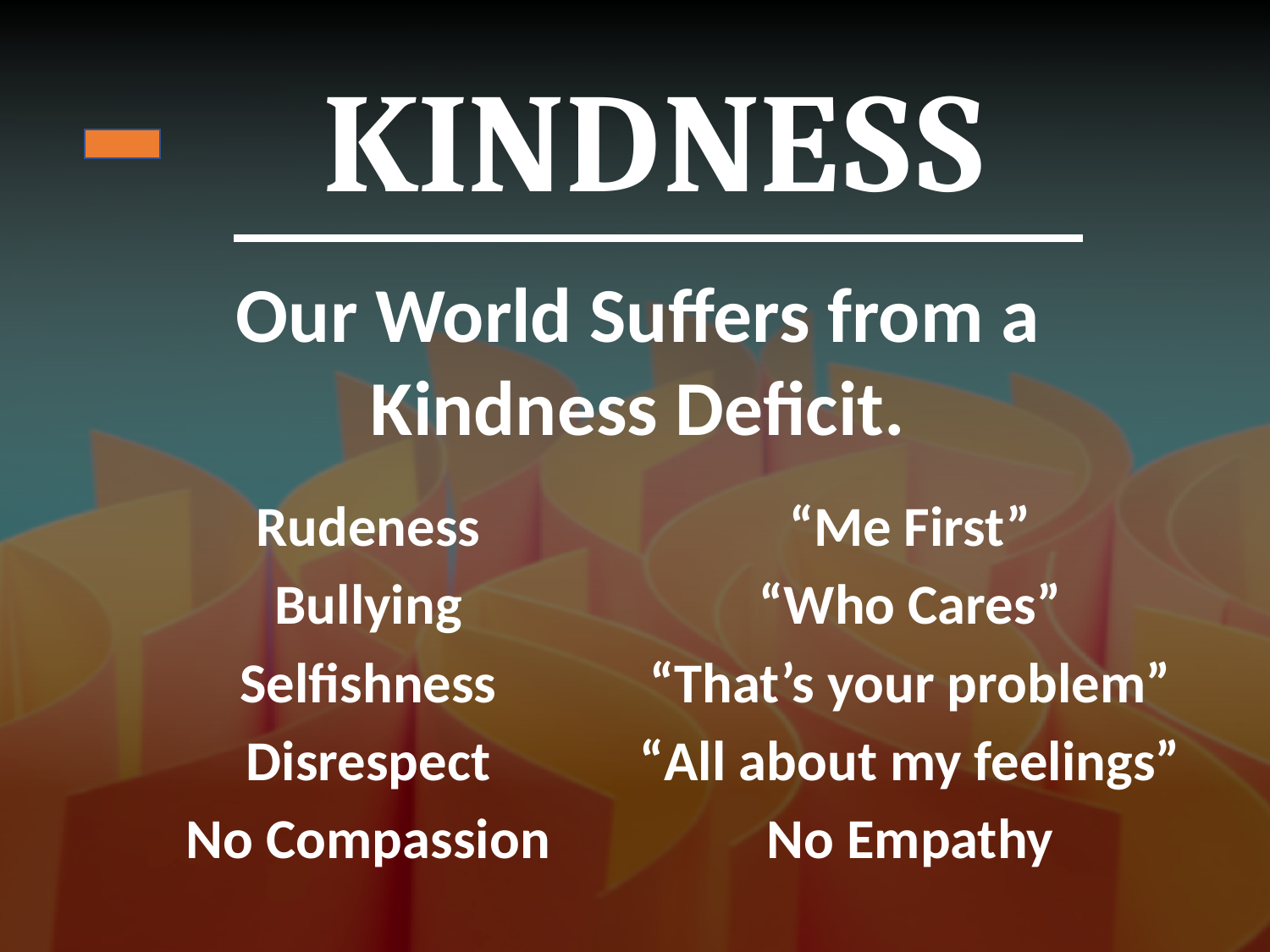

Kindness

Our World Suffers from a Kindness Deficit.
Rudeness
Bullying
Selfishness
Disrespect
No Compassion
“Me First”
“Who Cares”
“That’s your problem”
“All about my feelings”
No Empathy